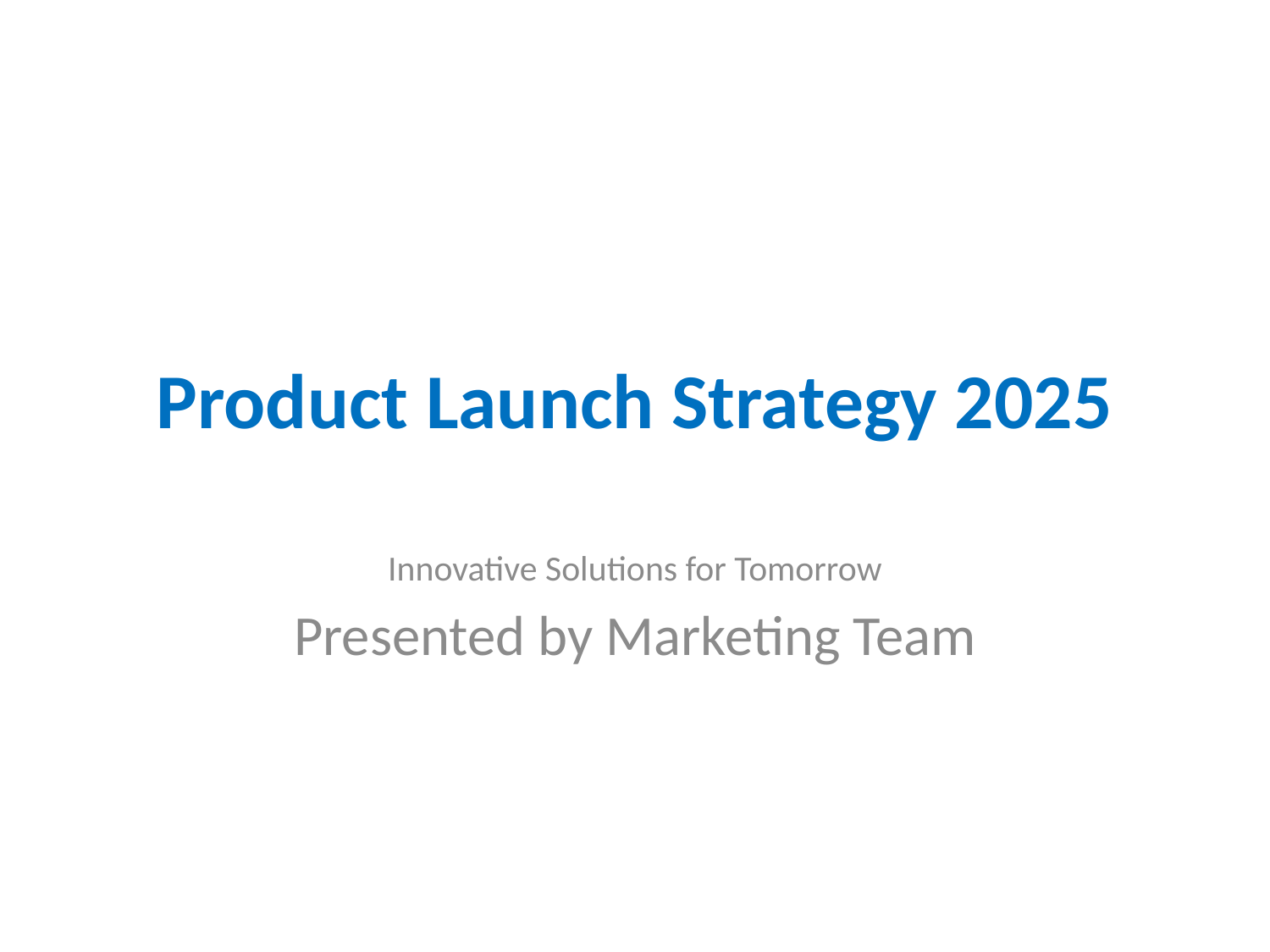

# Product Launch Strategy 2025
Innovative Solutions for Tomorrow
Presented by Marketing Team